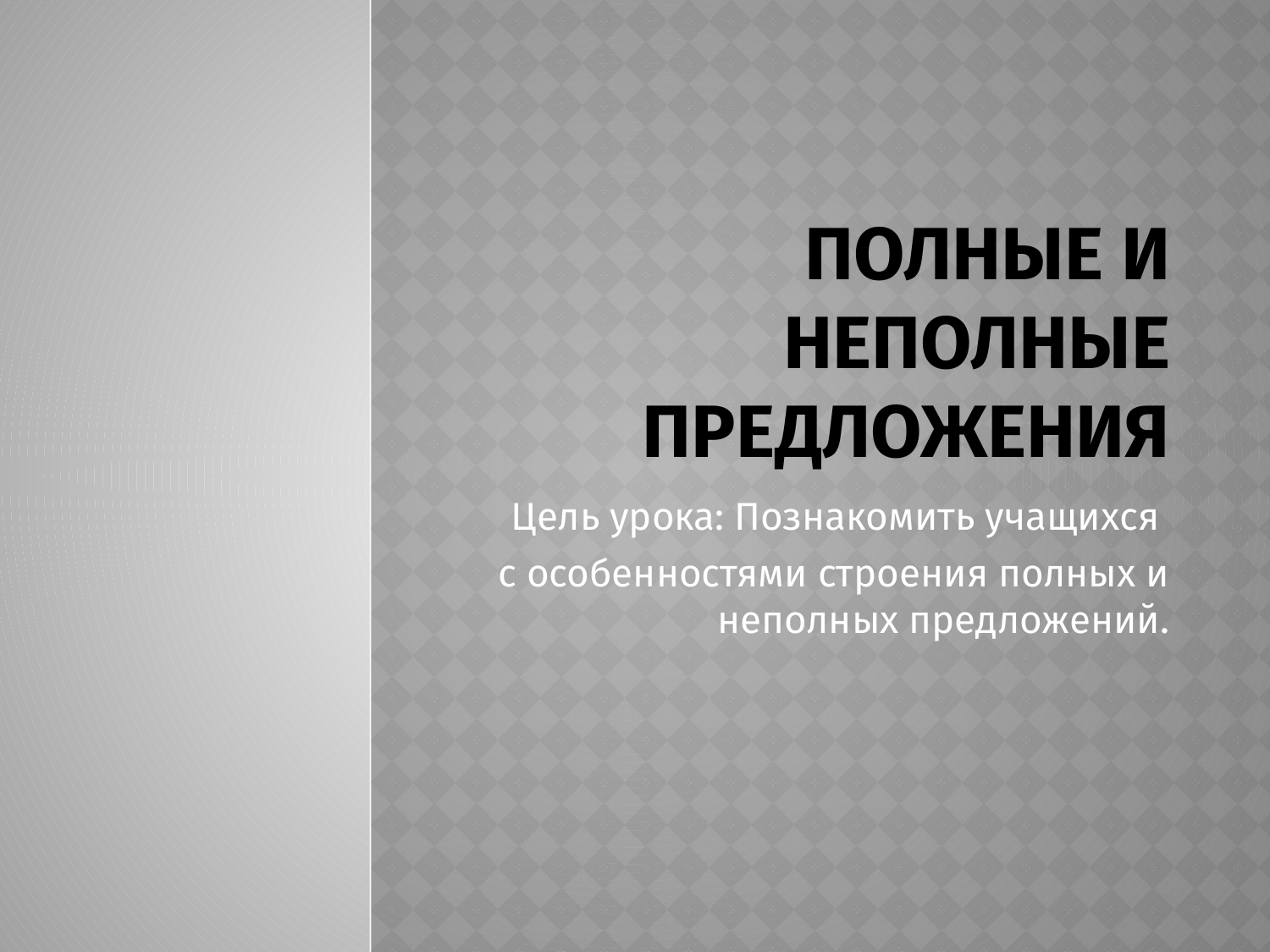

# Полные и неполные предложения
Цель урока: Познакомить учащихся
с особенностями строения полных и неполных предложений.